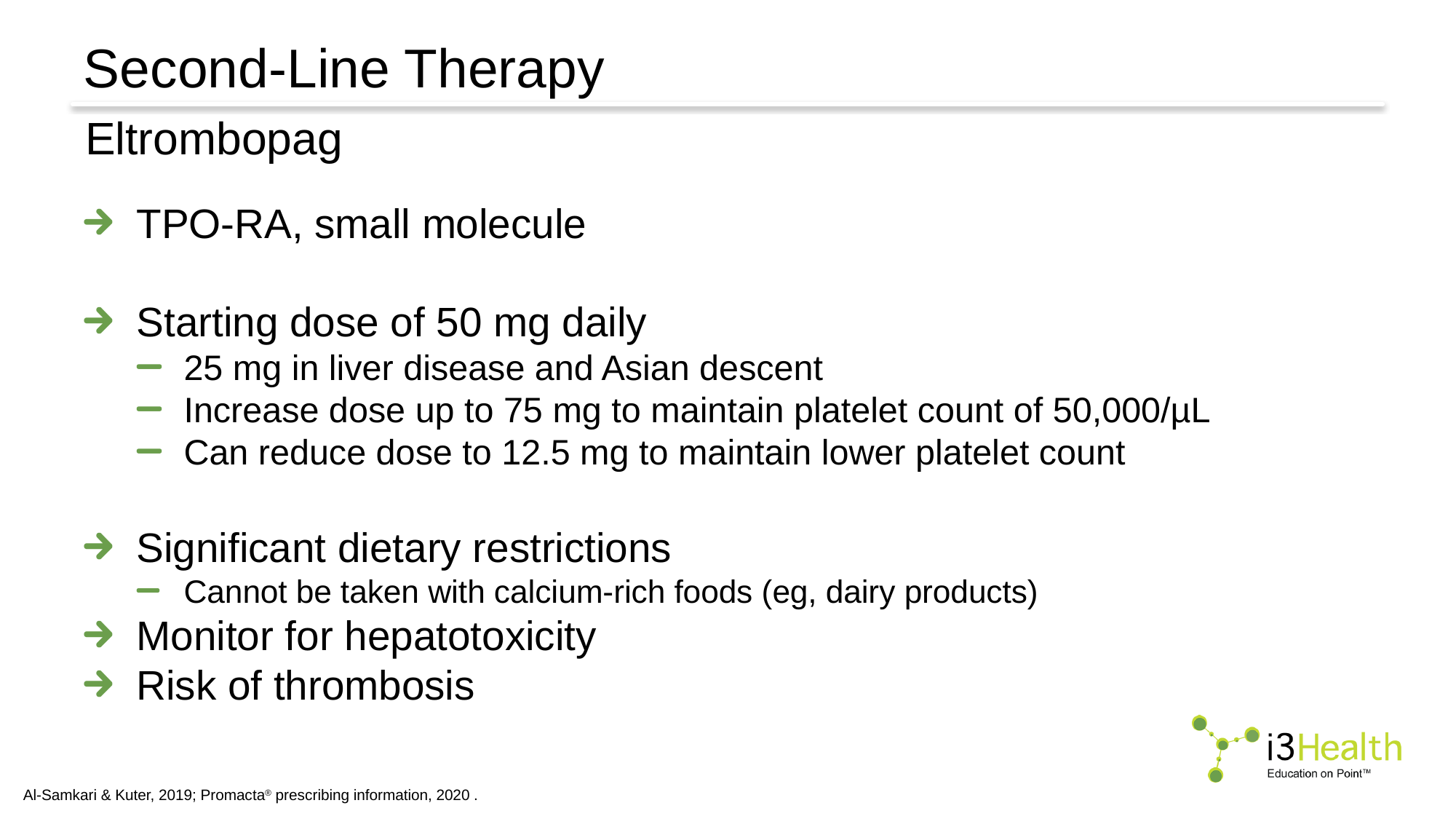

# Second-Line Therapy
Eltrombopag
TPO-RA, small molecule

Starting dose of 50 mg daily
25 mg in liver disease and Asian descent
Increase dose up to 75 mg to maintain platelet count of 50,000/µL
Can reduce dose to 12.5 mg to maintain lower platelet count

Significant dietary restrictions
Cannot be taken with calcium-rich foods (eg, dairy products)
Monitor for hepatotoxicity
Risk of thrombosis
Al-Samkari & Kuter, 2019; Promacta® prescribing information, 2020 .